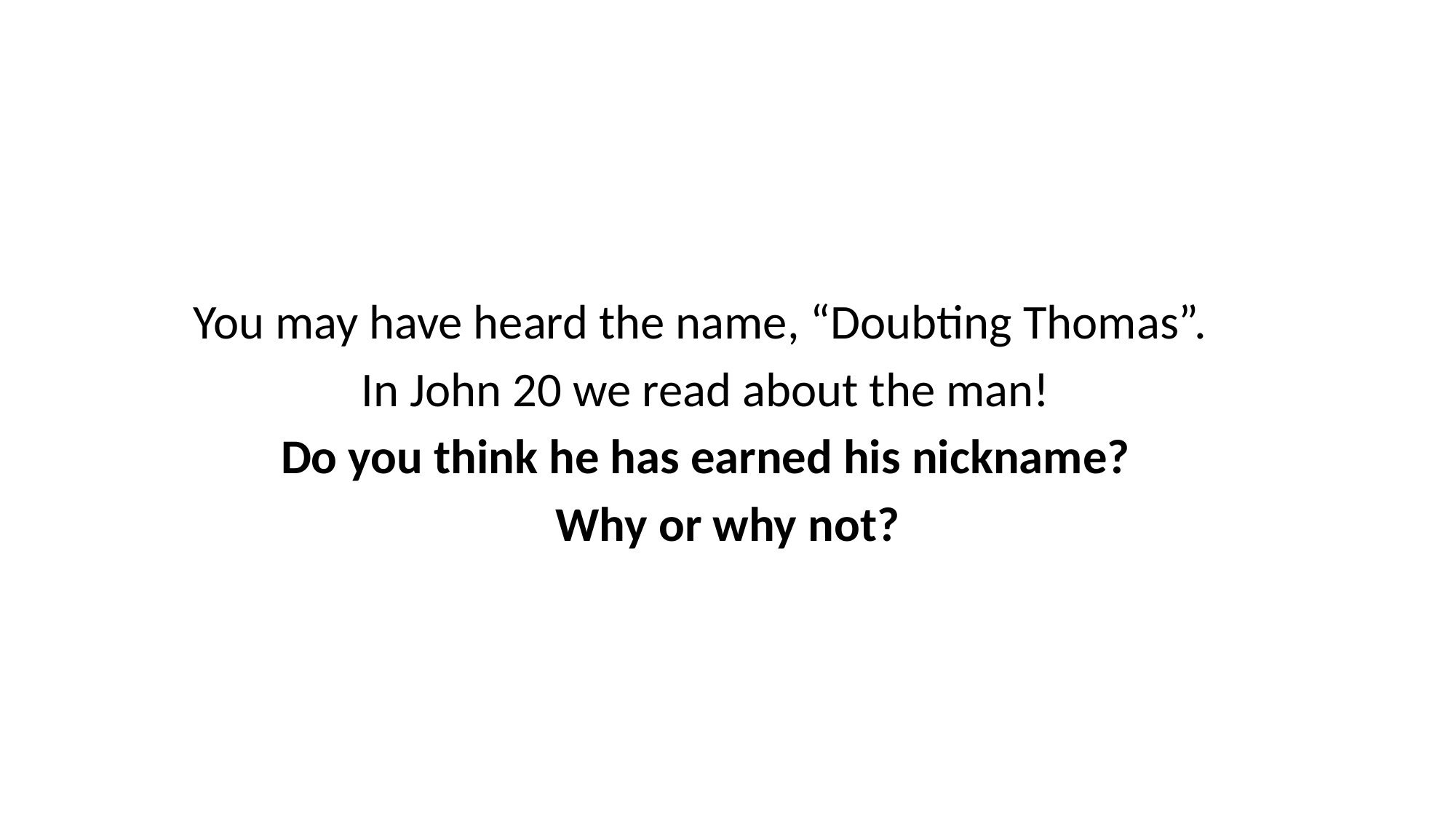

You may have heard the name, “Doubting Thomas”.
In John 20 we read about the man!
Do you think he has earned his nickname?
Why or why not?